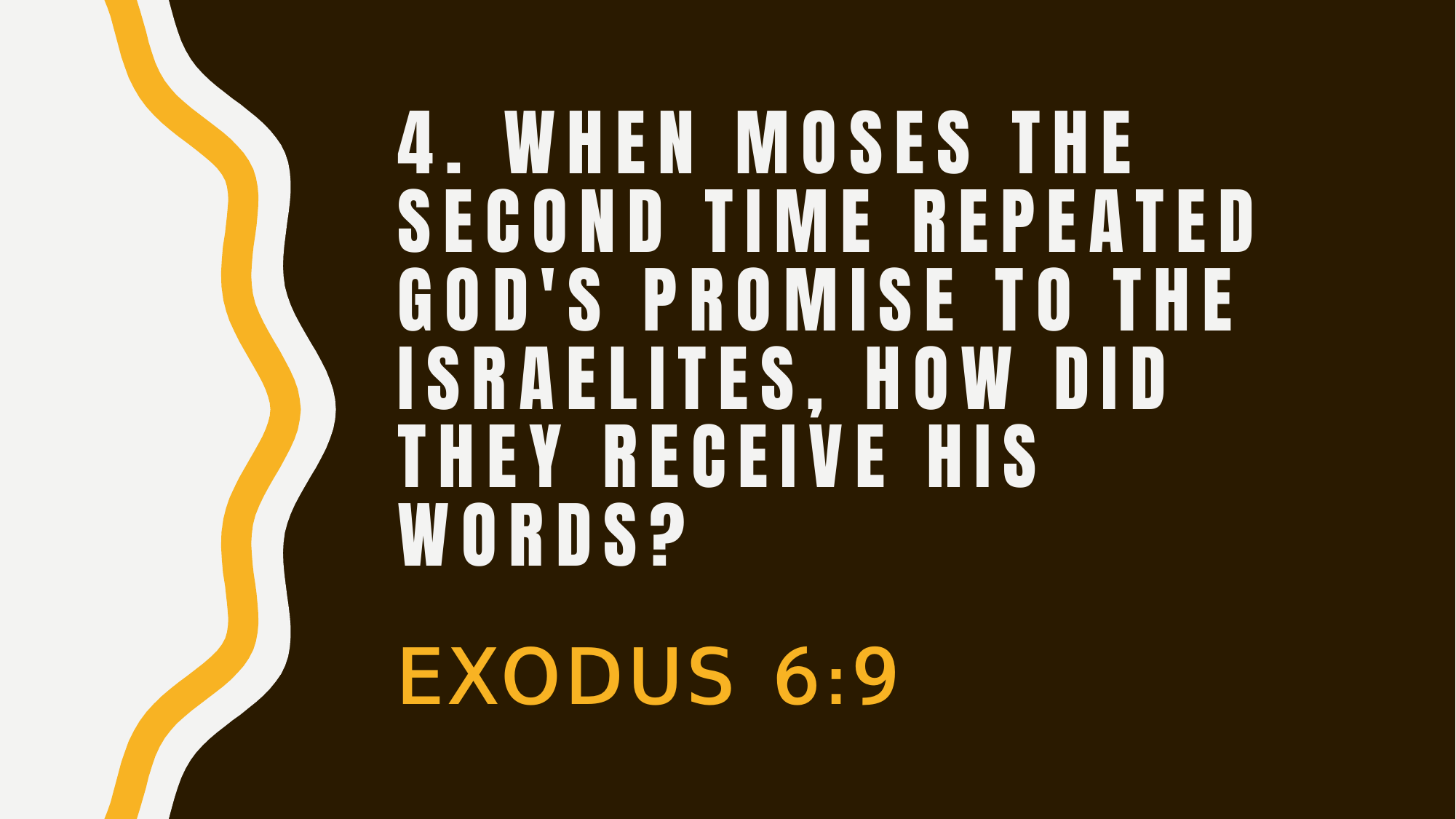

# 4. When Moses the second time repeated God's promise to the Israelites, how did they receive his words?
Exodus 6:9